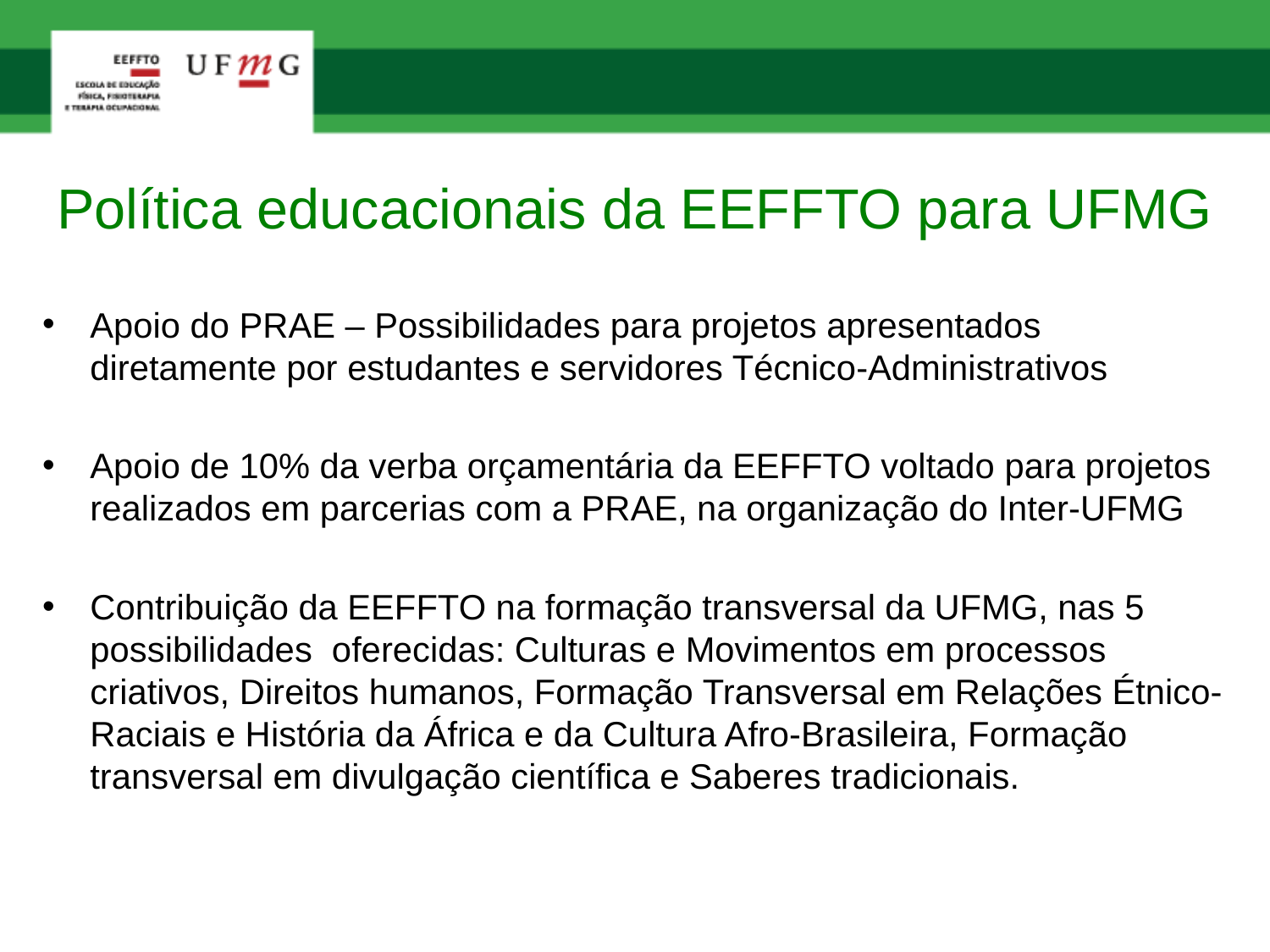

# Política educacionais da EEFFTO para UFMG
Apoio do PRAE – Possibilidades para projetos apresentados diretamente por estudantes e servidores Técnico-Administrativos

Apoio de 10% da verba orçamentária da EEFFTO voltado para projetos realizados em parcerias com a PRAE, na organização do Inter-UFMG

Contribuição da EEFFTO na formação transversal da UFMG, nas 5 possibilidades  oferecidas: Culturas e Movimentos em processos criativos, Direitos humanos, Formação Transversal em Relações Étnico-Raciais e História da África e da Cultura Afro-Brasileira, Formação transversal em divulgação científica e Saberes tradicionais.